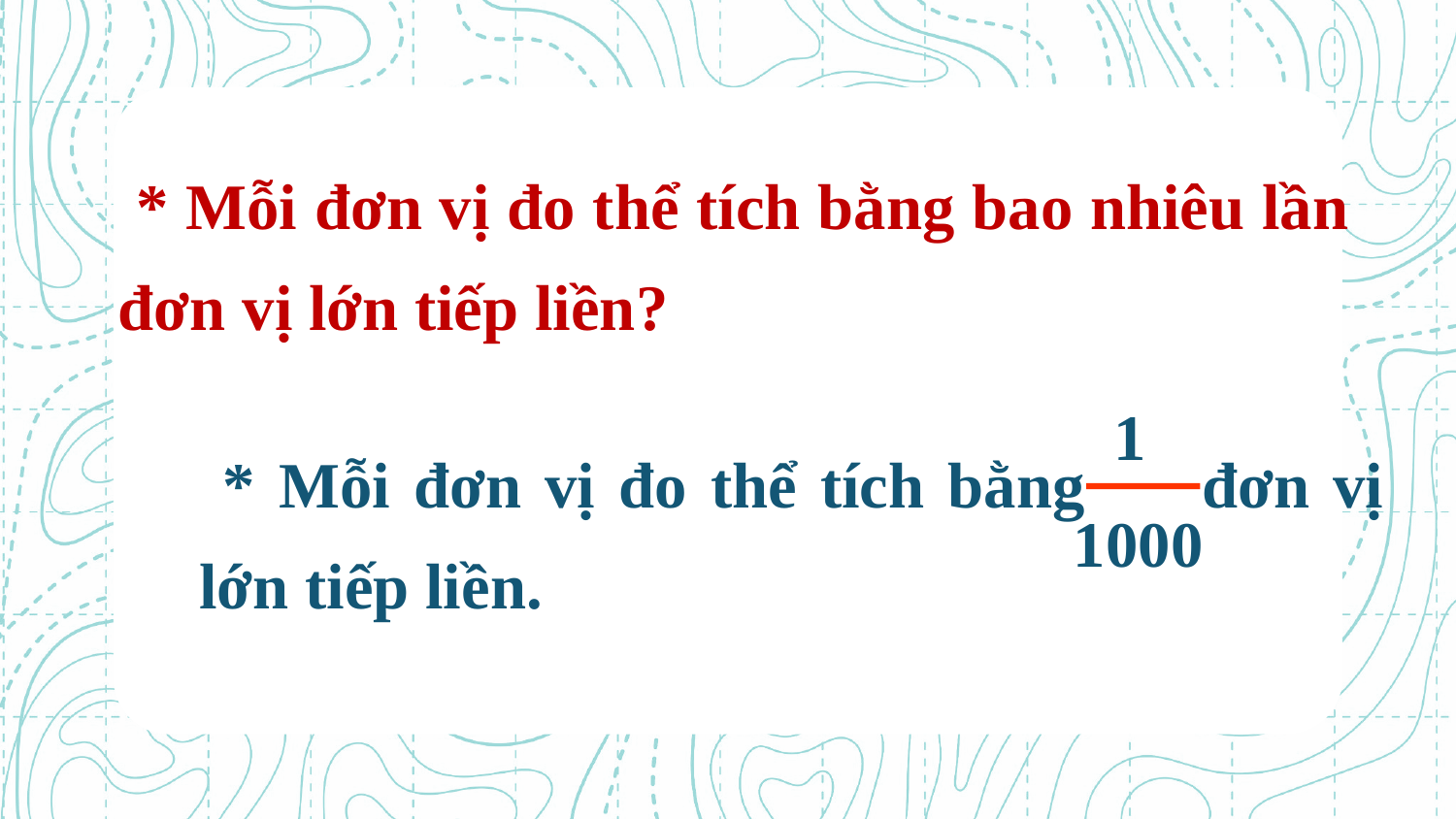

* Mỗi đơn vị đo thể tích bằng bao nhiêu lần đơn vị lớn tiếp liền?
1

 * Mỗi đơn vị đo thể tích bằng     đơn vị lớn tiếp liền.
1000
1dm3